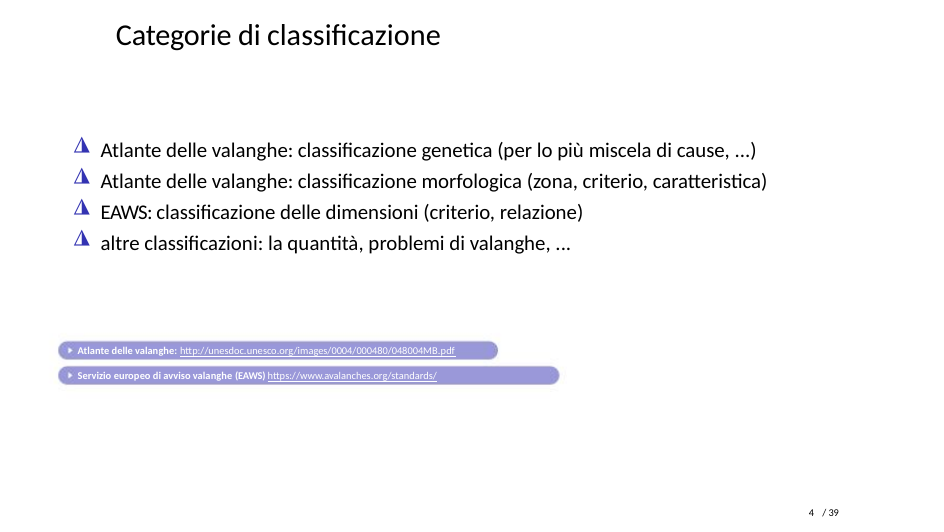

Categorie di classificazione
Atlante delle valanghe: classificazione genetica (per lo più miscela di cause, ...)
Atlante delle valanghe: classificazione morfologica (zona, criterio, caratteristica)
EAWS: classificazione delle dimensioni (criterio, relazione)
◮
◮
◮
◮
altre classificazioni: la quantità, problemi di valanghe, ...
Atlante delle valanghe: http://unesdoc.unesco.org/images/0004/000480/048004MB.pdf
Servizio europeo di avviso valanghe (EAWS) https://www.avalanches.org/standards/
4
/ 39